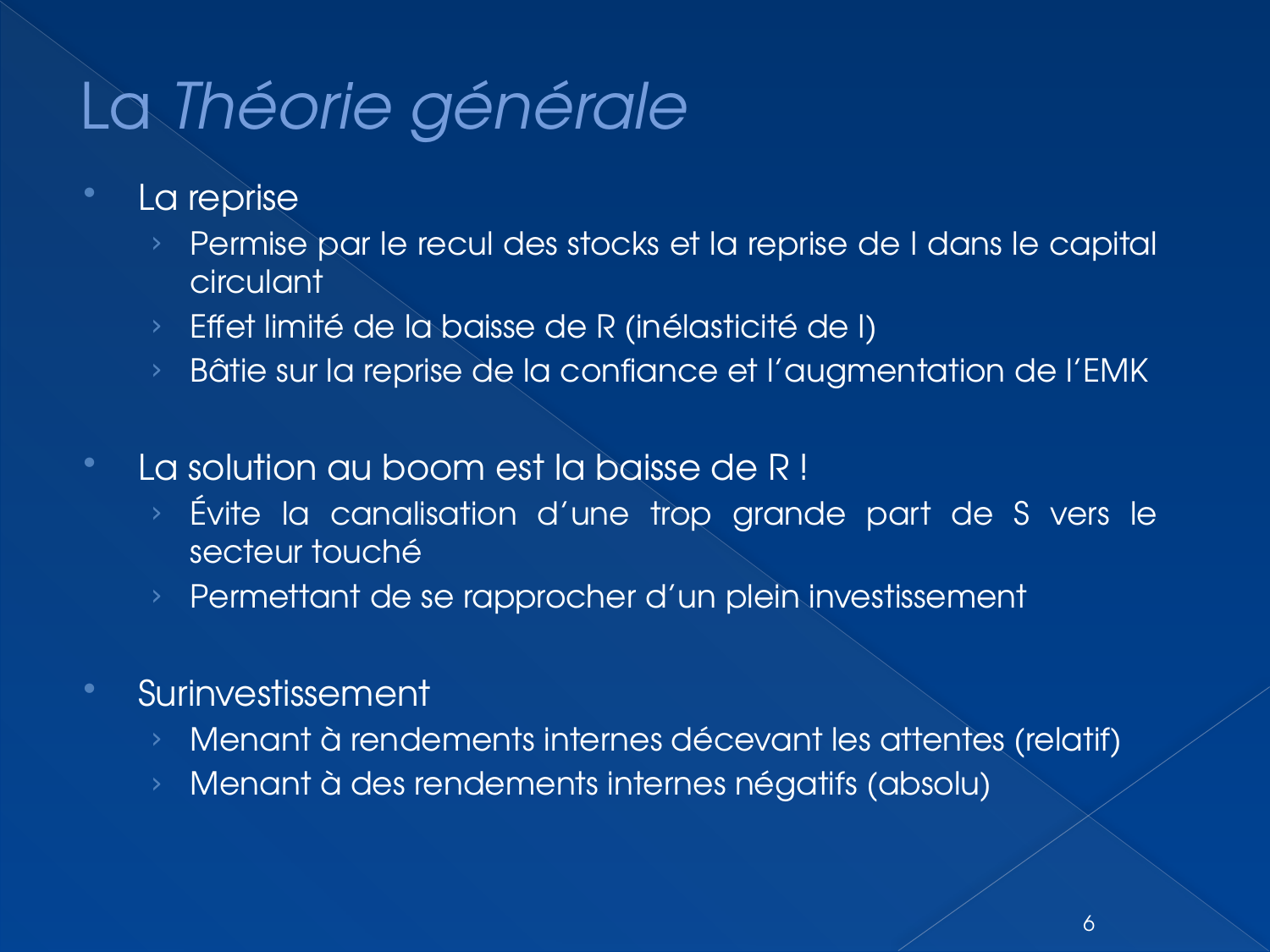

# La Théorie générale
La reprise
Permise par le recul des stocks et la reprise de I dans le capital circulant
Effet limité de la baisse de R (inélasticité de I)
Bâtie sur la reprise de la confiance et l’augmentation de l’EMK

La solution au boom est la baisse de R !
Évite la canalisation d’une trop grande part de S vers le secteur touché
Permettant de se rapprocher d’un plein investissement

Surinvestissement
Menant à rendements internes décevant les attentes (relatif)
Menant à des rendements internes négatifs (absolu)

6